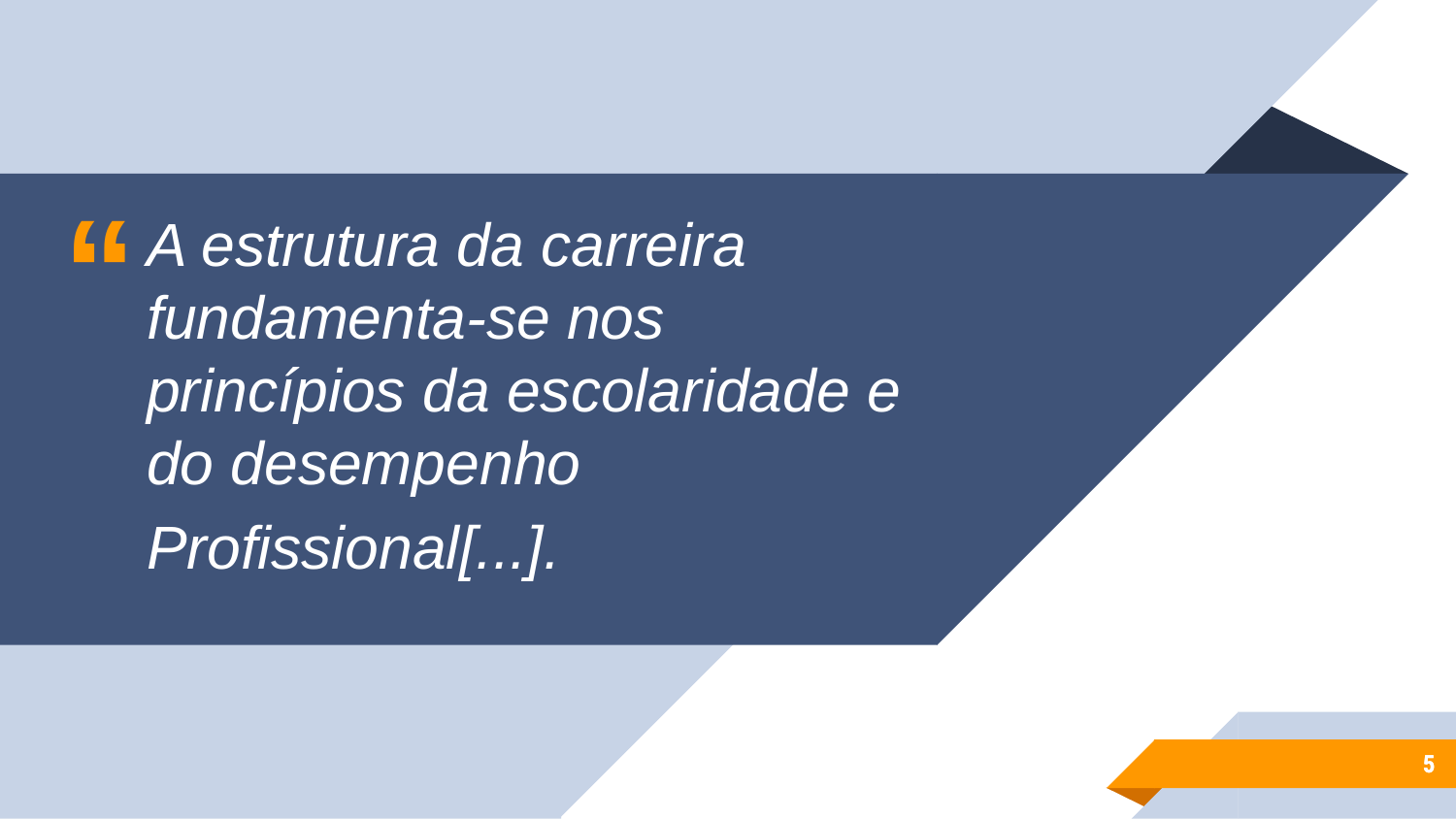

A estrutura da carreira fundamenta-se nos princípios da escolaridade e do desempenho
Profissional[...].
5
5